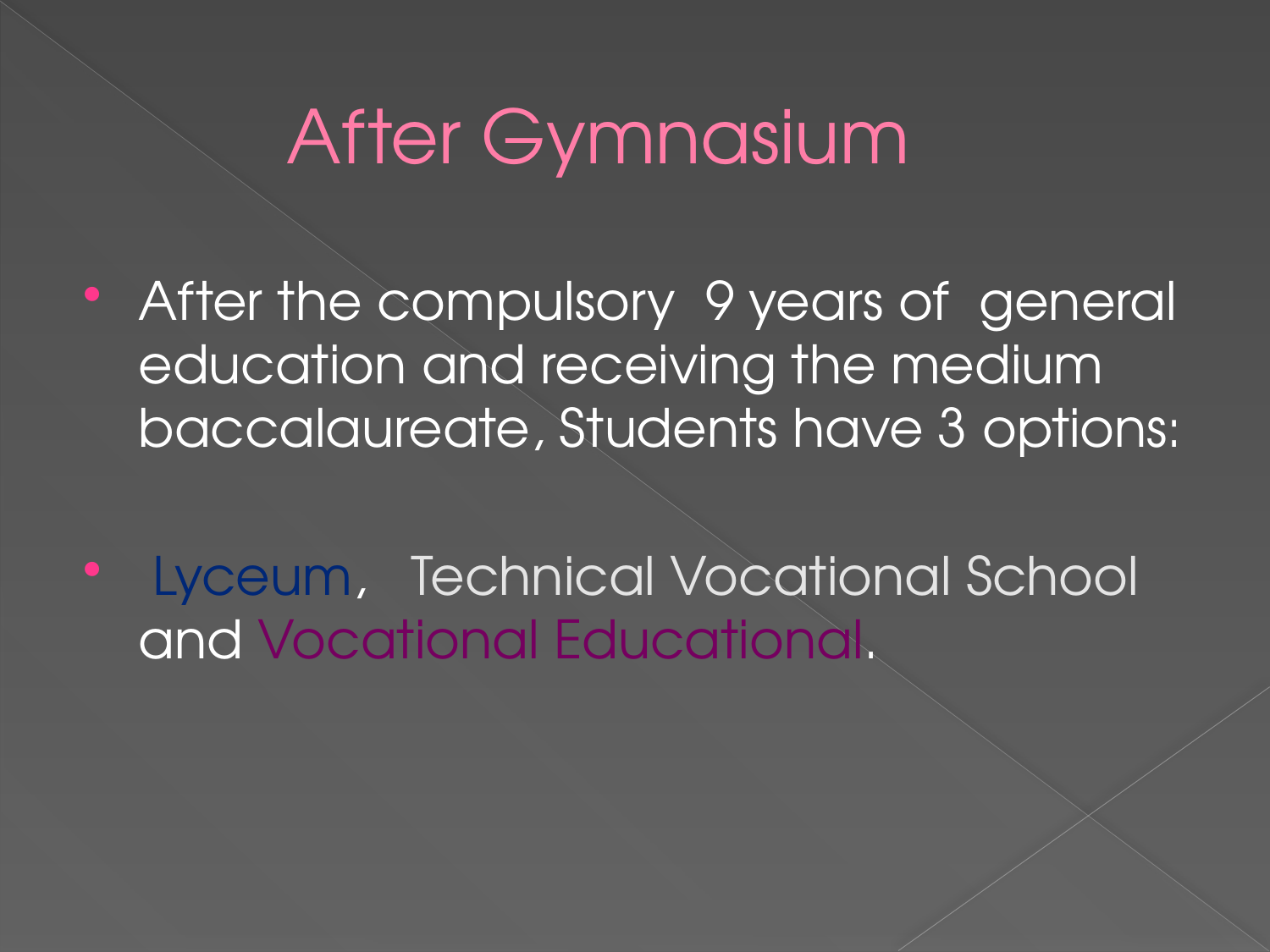

# After Gymnasium
After the compulsory  9 years of  general education and receiving the medium baccalaureate, Students have 3 options:

 Lyceum,   Technical Vocational School and Vocational Educational.